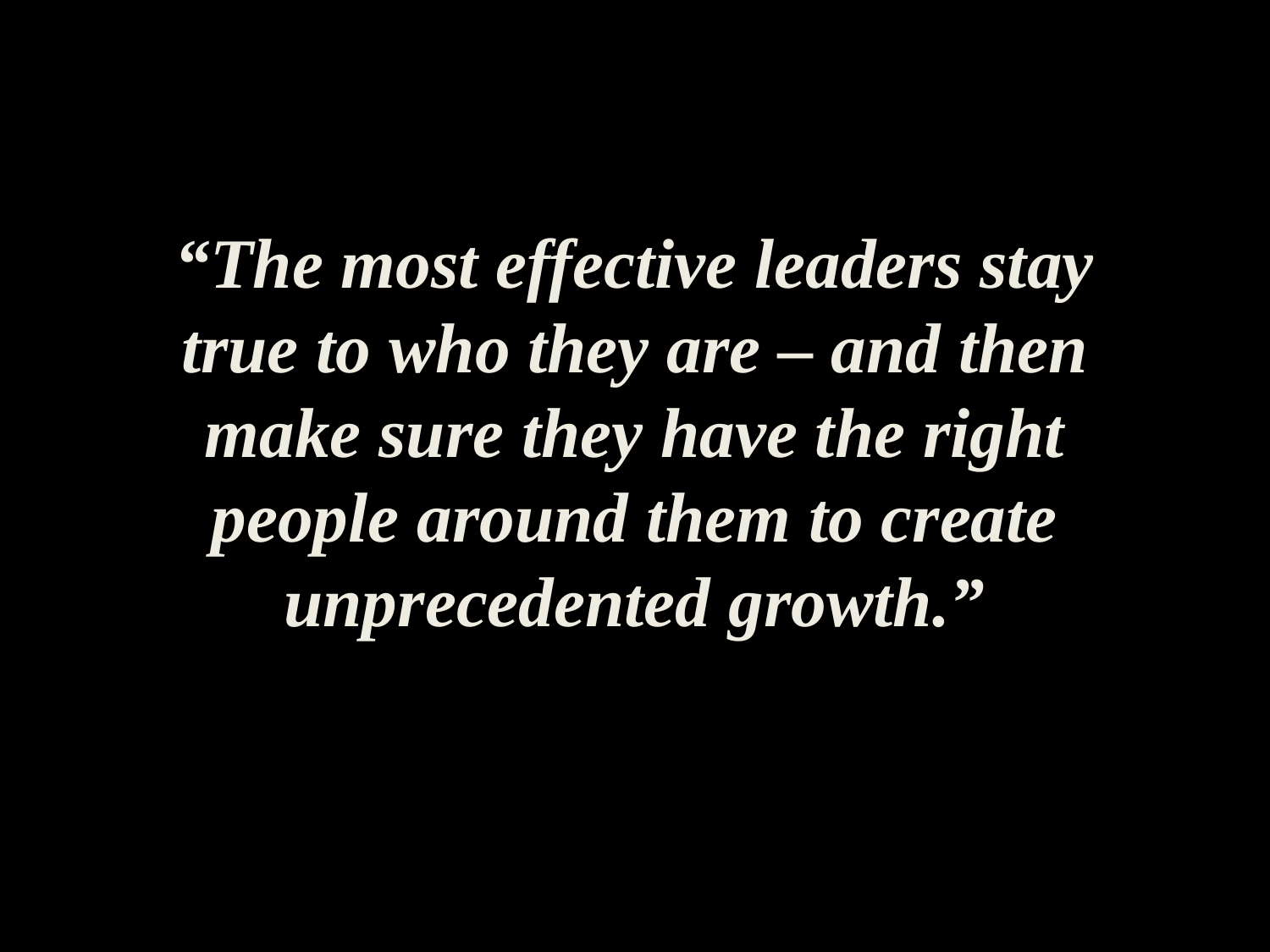

“The most effective leaders stay true to who they are – and then make sure they have the right people around them to create unprecedented growth.”